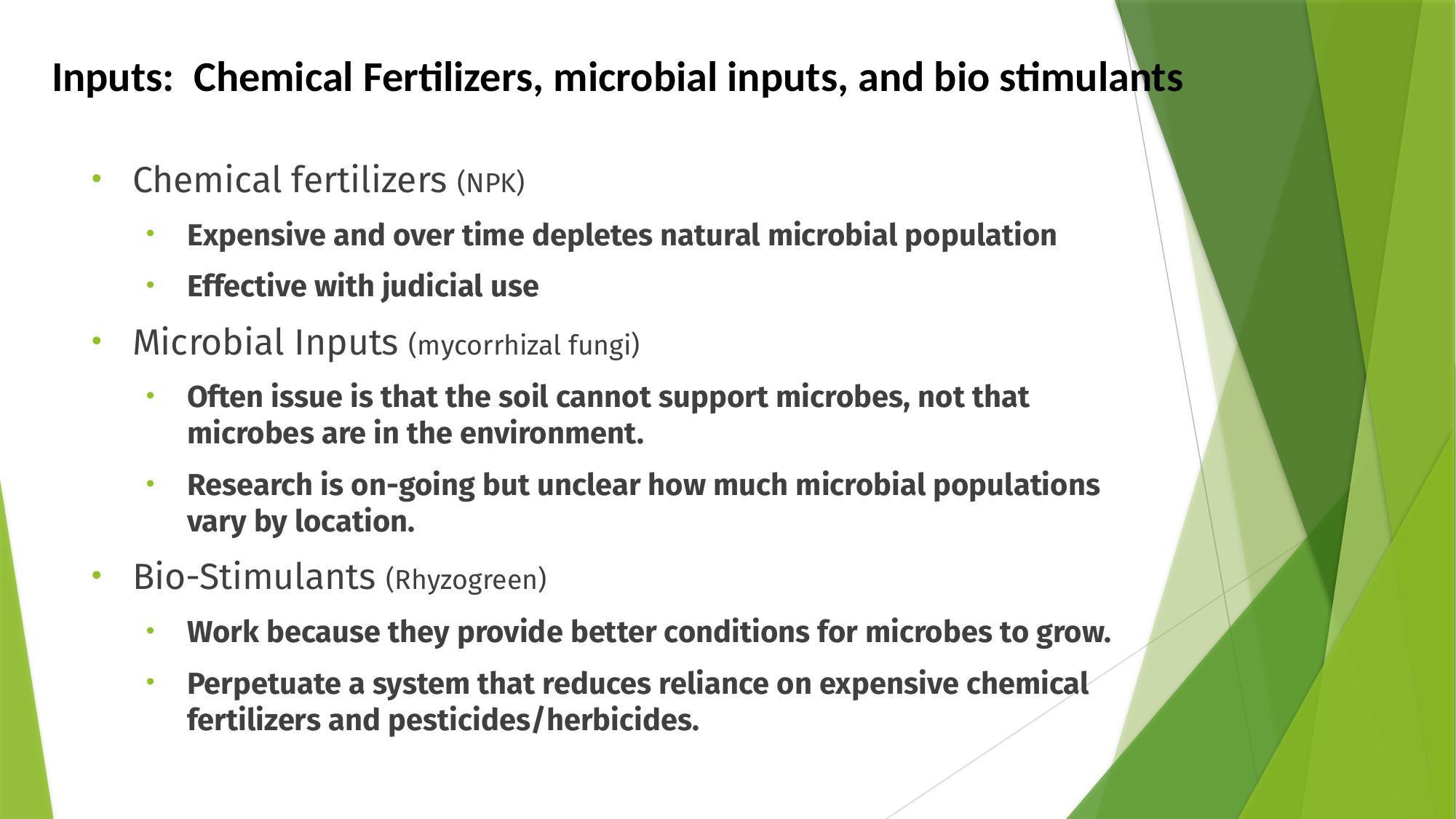

# Inputs:  Chemical Fertilizers, microbial inputs, and bio stimulants

Chemical fertilizers (NPK)
Expensive and over time depletes natural microbial population
Effective with judicial use
Microbial Inputs (mycorrhizal fungi)
Often issue is that the soil cannot support microbes, not that microbes are in the environment.
Research is on-going but unclear how much microbial populations vary by location.
Bio-Stimulants (Rhyzogreen)
Work because they provide better conditions for microbes to grow.
Perpetuate a system that reduces reliance on expensive chemical fertilizers and pesticides/herbicides.